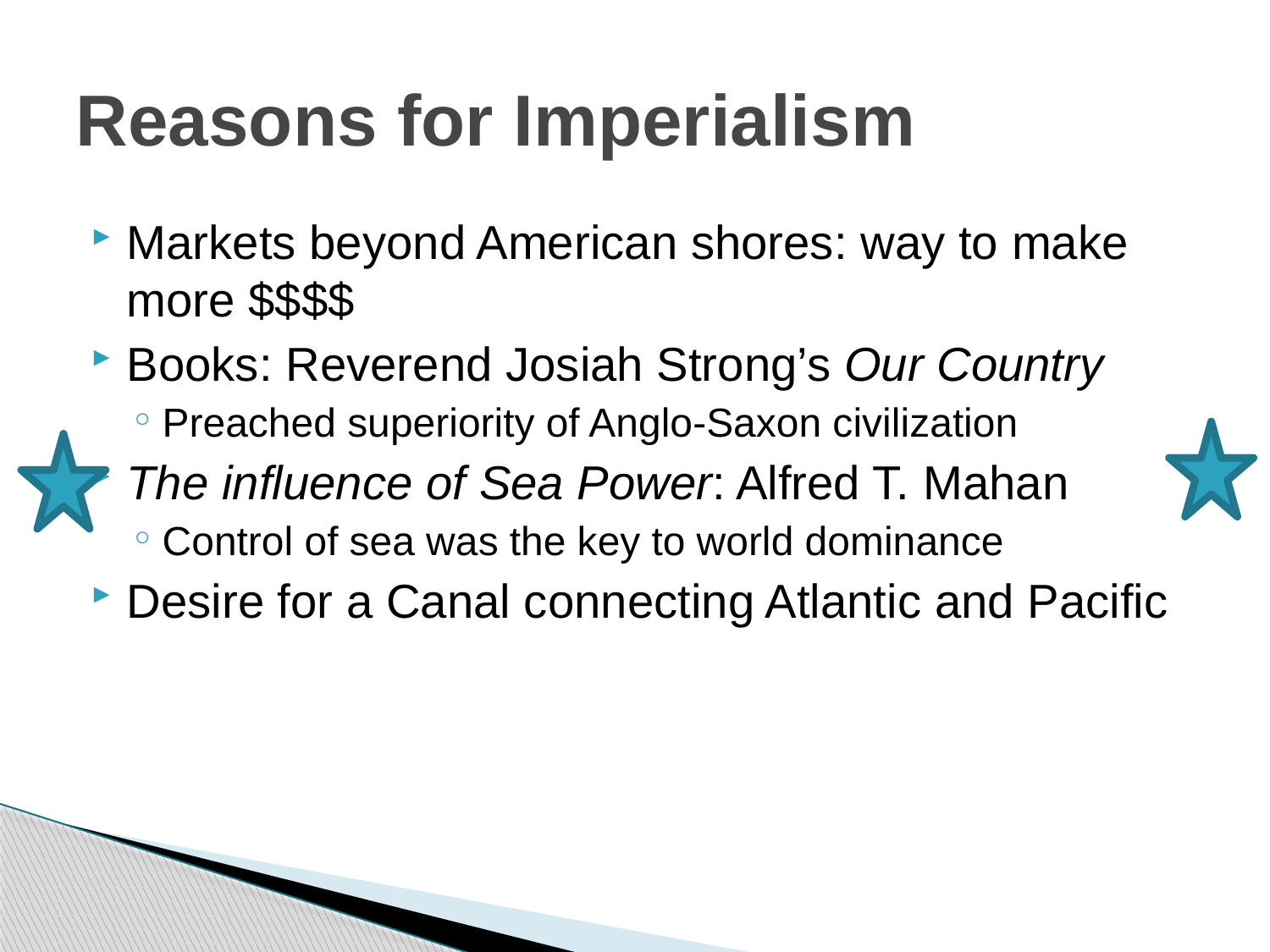

# Reasons for Imperialism
Markets beyond American shores: way to make more $$$$
Books: Reverend Josiah Strong’s Our Country
Preached superiority of Anglo-Saxon civilization
The influence of Sea Power: Alfred T. Mahan
Control of sea was the key to world dominance
Desire for a Canal connecting Atlantic and Pacific